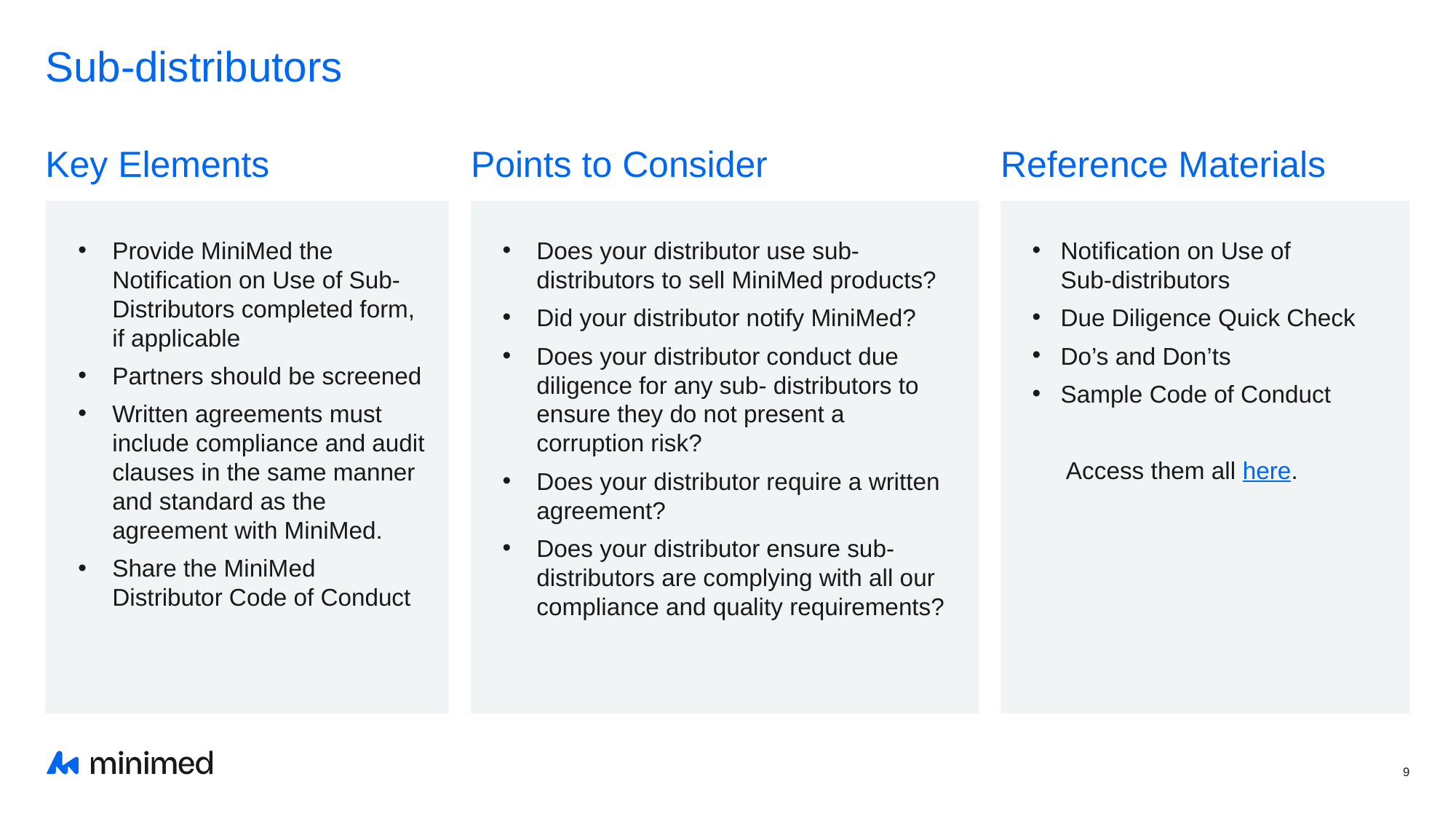

# Sub-distributors
Key Elements
Points to Consider
Reference Materials

Provide MiniMed the Notification on Use of Sub-Distributors completed form, if applicable
Partners should be screened
Written agreements must include compliance and audit clauses in the same manner and standard as the agreement with MiniMed.
Share the MiniMed Distributor Code of Conduct
Does your distributor use sub-distributors to sell MiniMed products?
Did your distributor notify MiniMed?
Does your distributor conduct due diligence for any sub- distributors to ensure they do not present a corruption risk?
Does your distributor require a written agreement?
Does your distributor ensure sub-distributors are complying with all our compliance and quality requirements?
Notification on Use of
Sub-distributors
Due Diligence Quick Check
Do’s and Don’ts
Sample Code of Conduct

     Access them all here.

9